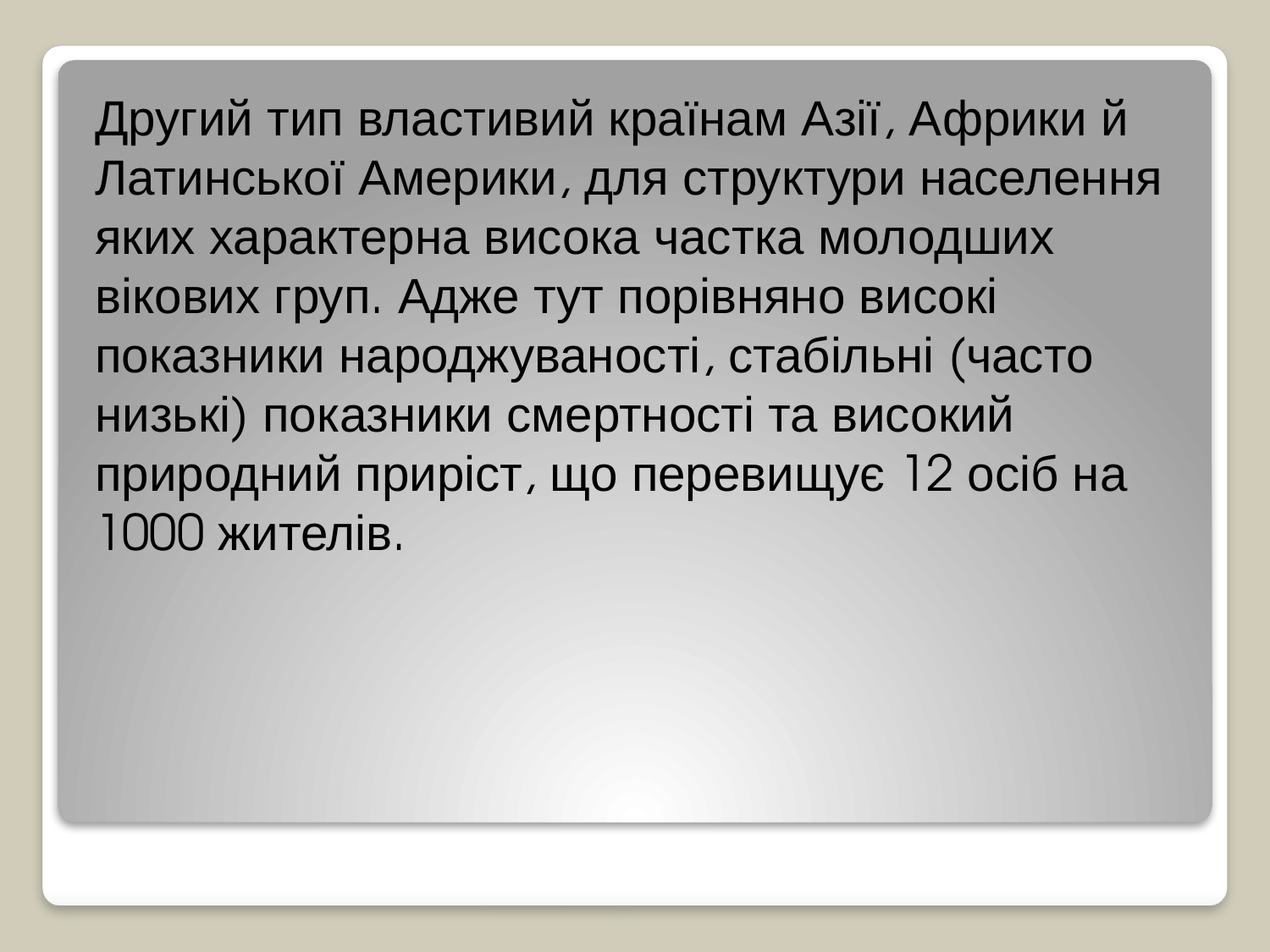

Другий тип властивий країнам Азії, Африки й Латинської Америки, для структури населення яких характерна висока частка молодших вікових груп. Адже тут порівняно високі показники народжуваності, стабільні (часто низькі) показники смертності та високий природний приріст, що перевищує 12 осіб на 1000 жителів.